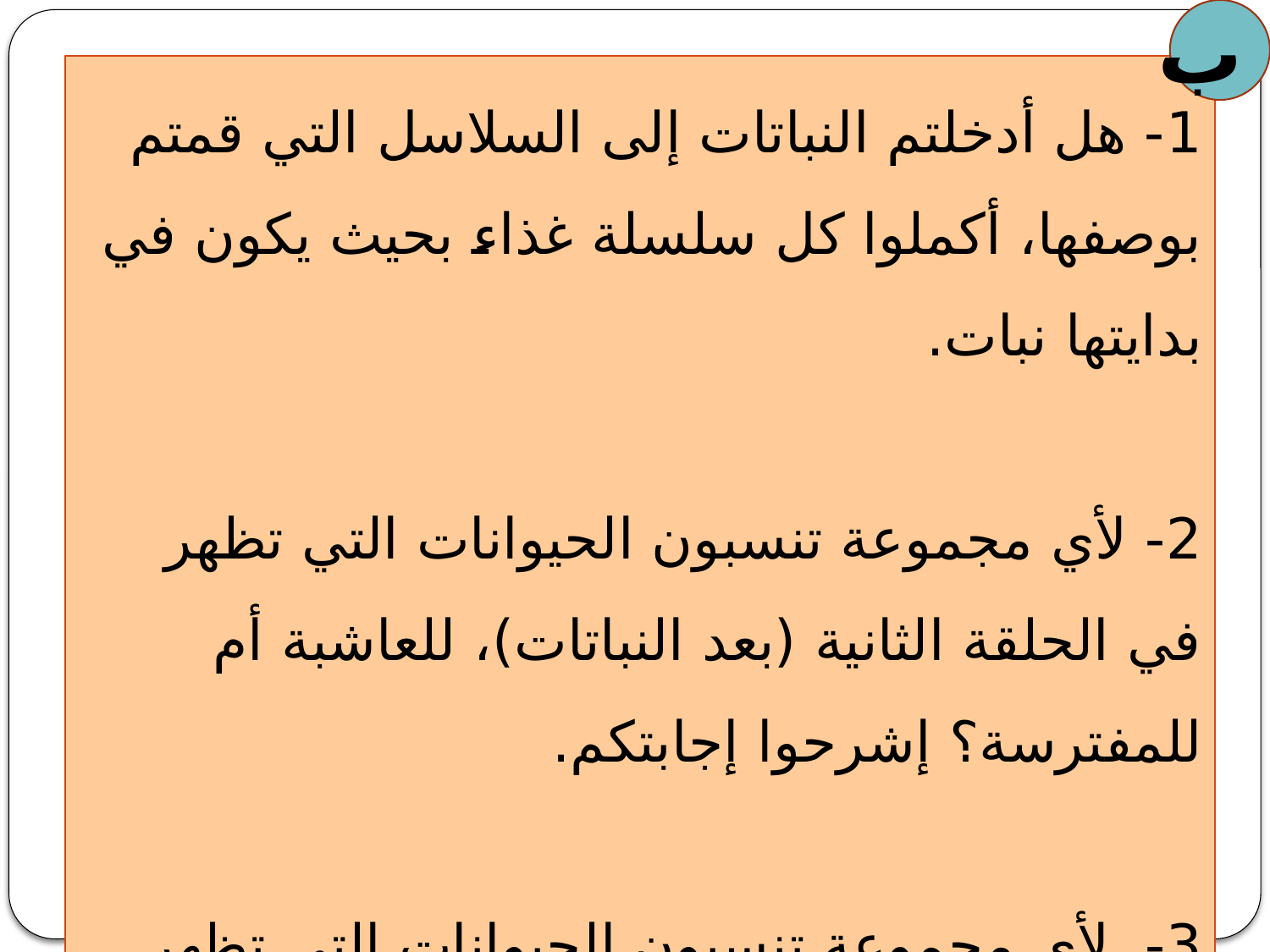

ب
1- هل أدخلتم النباتات إلى السلاسل التي قمتم بوصفها، أكملوا كل سلسلة غذاء بحيث يكون في بدايتها نبات.

2- لأي مجموعة تنسبون الحيوانات التي تظهر في الحلقة الثانية (بعد النباتات)، للعاشبة أم للمفترسة؟ إشرحوا إجابتكم.

3-  لأي مجموعة تنسبون الحيوانات التي تظهر في الحلقات الأخرى،  للعاشبة أم للمفترسة؟ إشرحوا إجابتكم.